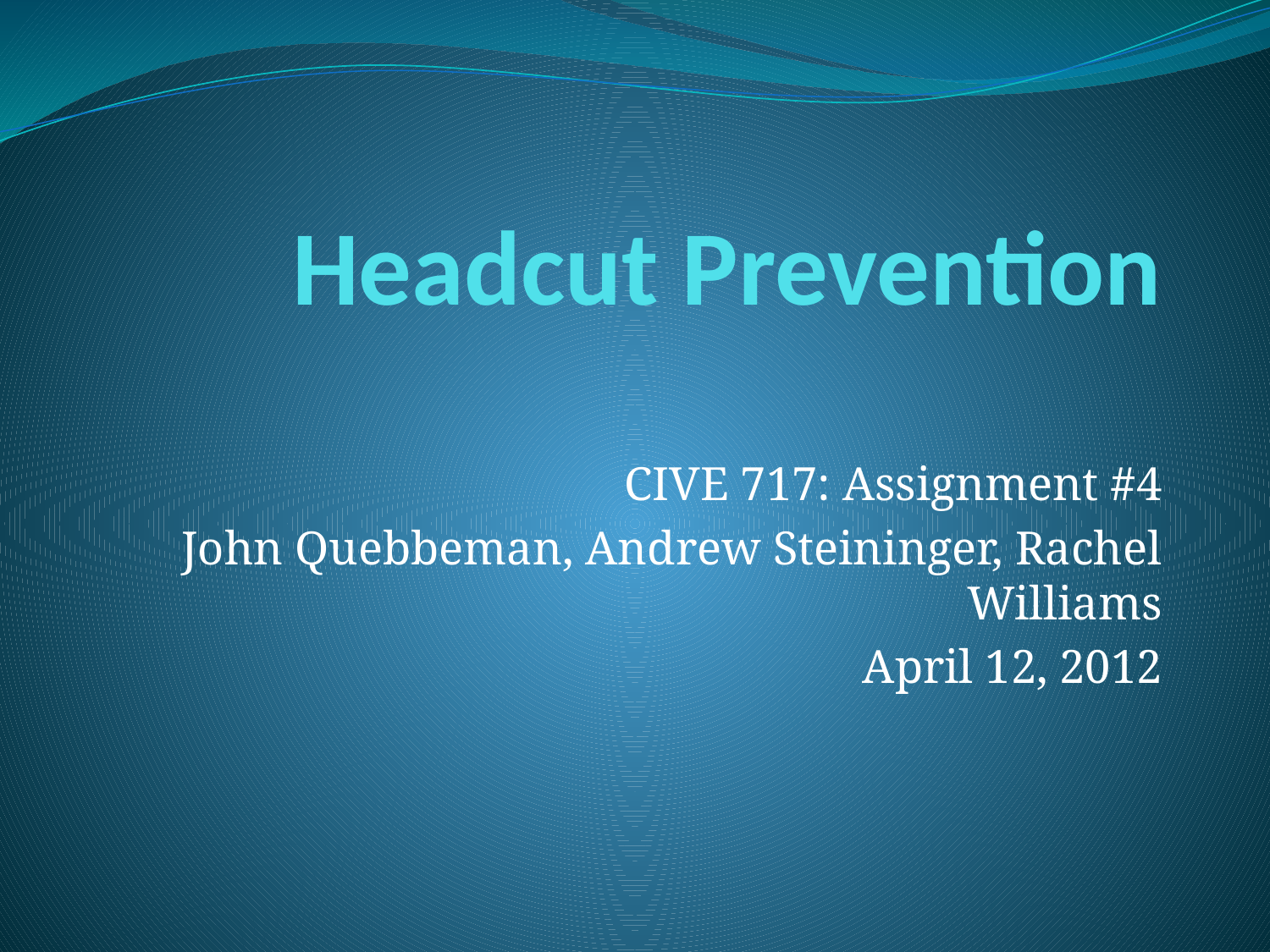

# Headcut Prevention
CIVE 717: Assignment #4
John Quebbeman, Andrew Steininger, Rachel Williams
April 12, 2012